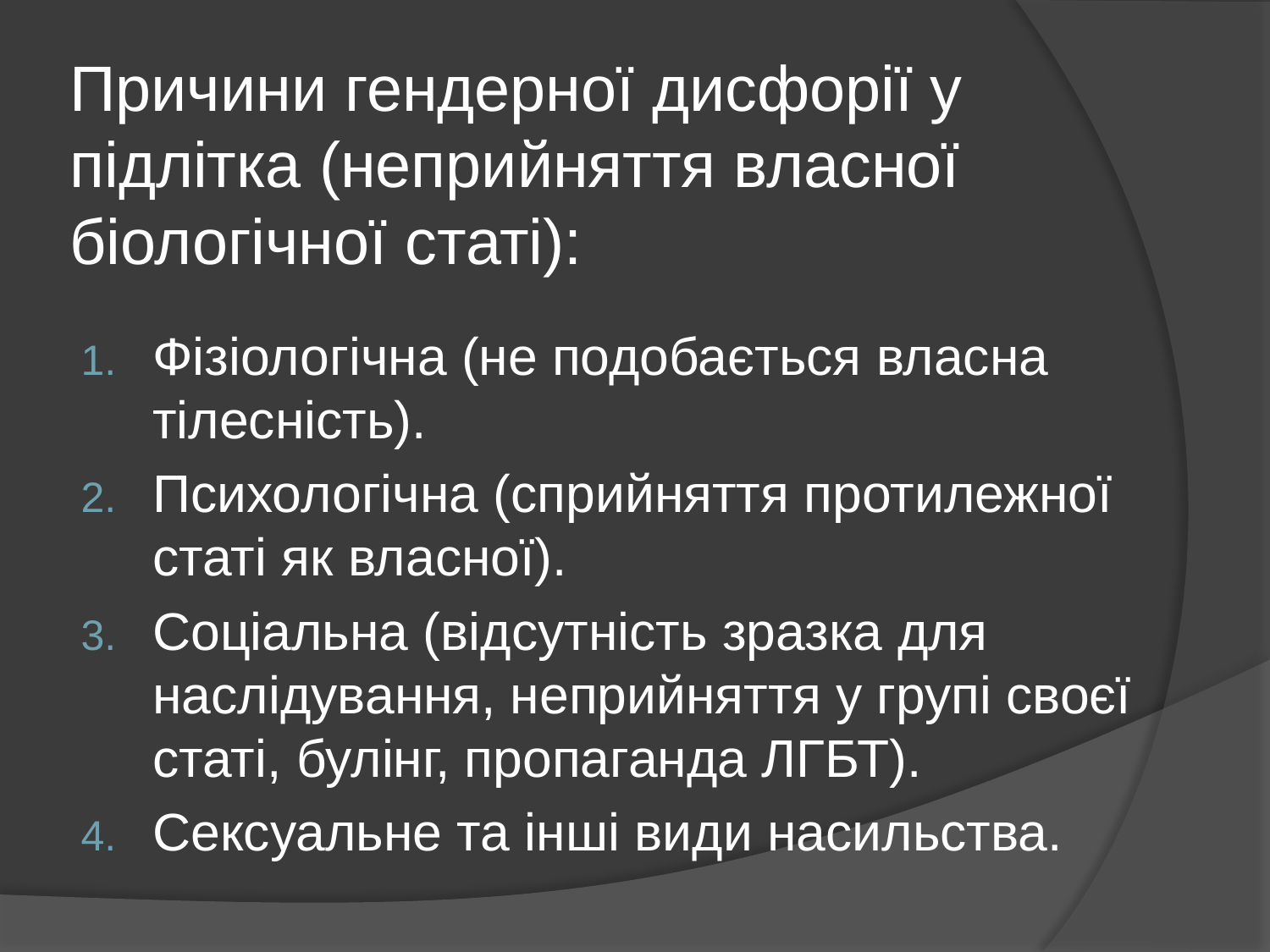

# Причини гендерної дисфорії у підлітка (неприйняття власної біологічної статі):
Фізіологічна (не подобається власна тілесність).
Психологічна (сприйняття протилежної статі як власної).
Соціальна (відсутність зразка для наслідування, неприйняття у групі своєї статі, булінг, пропаганда ЛГБТ).
Сексуальне та інші види насильства.